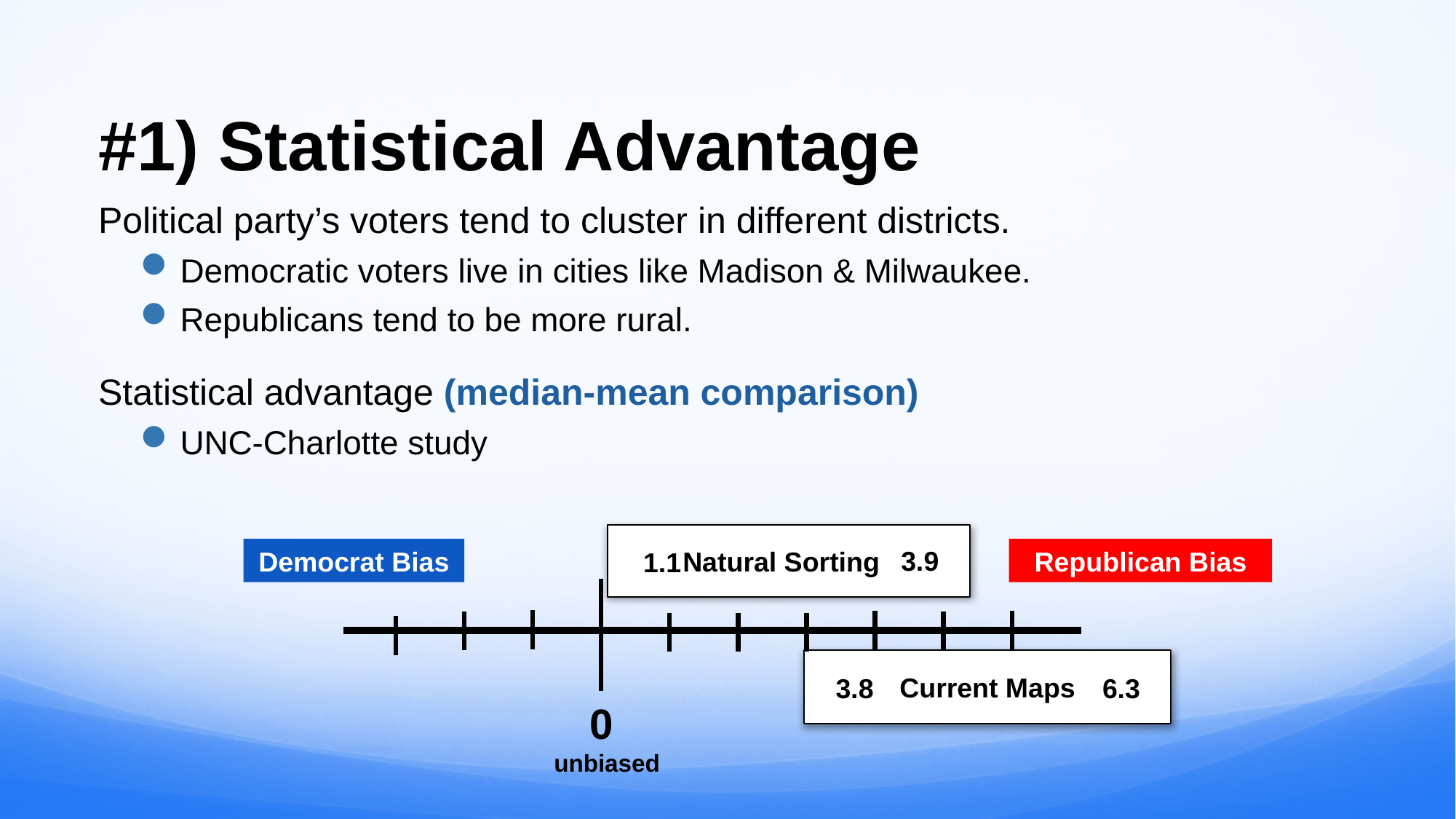

# #1) Statistical Advantage
Political party’s voters tend to cluster in different districts.
Democratic voters live in cities like Madison & Milwaukee.
Republicans tend to be more rural.
Statistical advantage (median-mean comparison)
UNC-Charlotte study
Natural Sorting
3.9
Democrat Bias
Republican Bias
1.1
Current Maps
3.8
6.3
0
unbiased